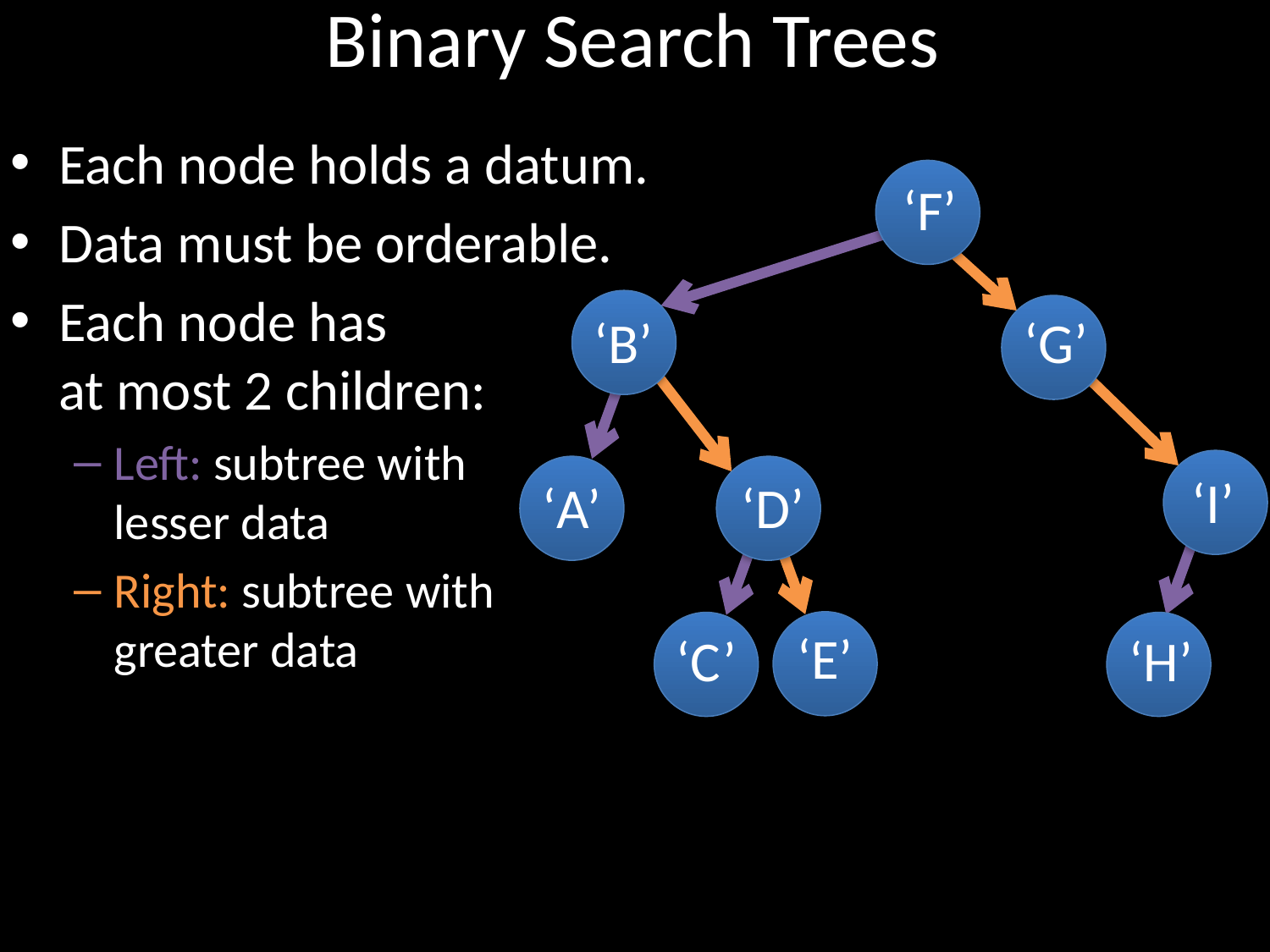

# Binary Search Trees
Each node holds a datum.
Data must be orderable.
Each node has
at most 2 children:
Left: subtree with
lesser data
Right: subtree with
greater data

‘F’

‘G’
‘B’

‘I’
‘A’
‘D’

‘E’
‘C’
‘H’